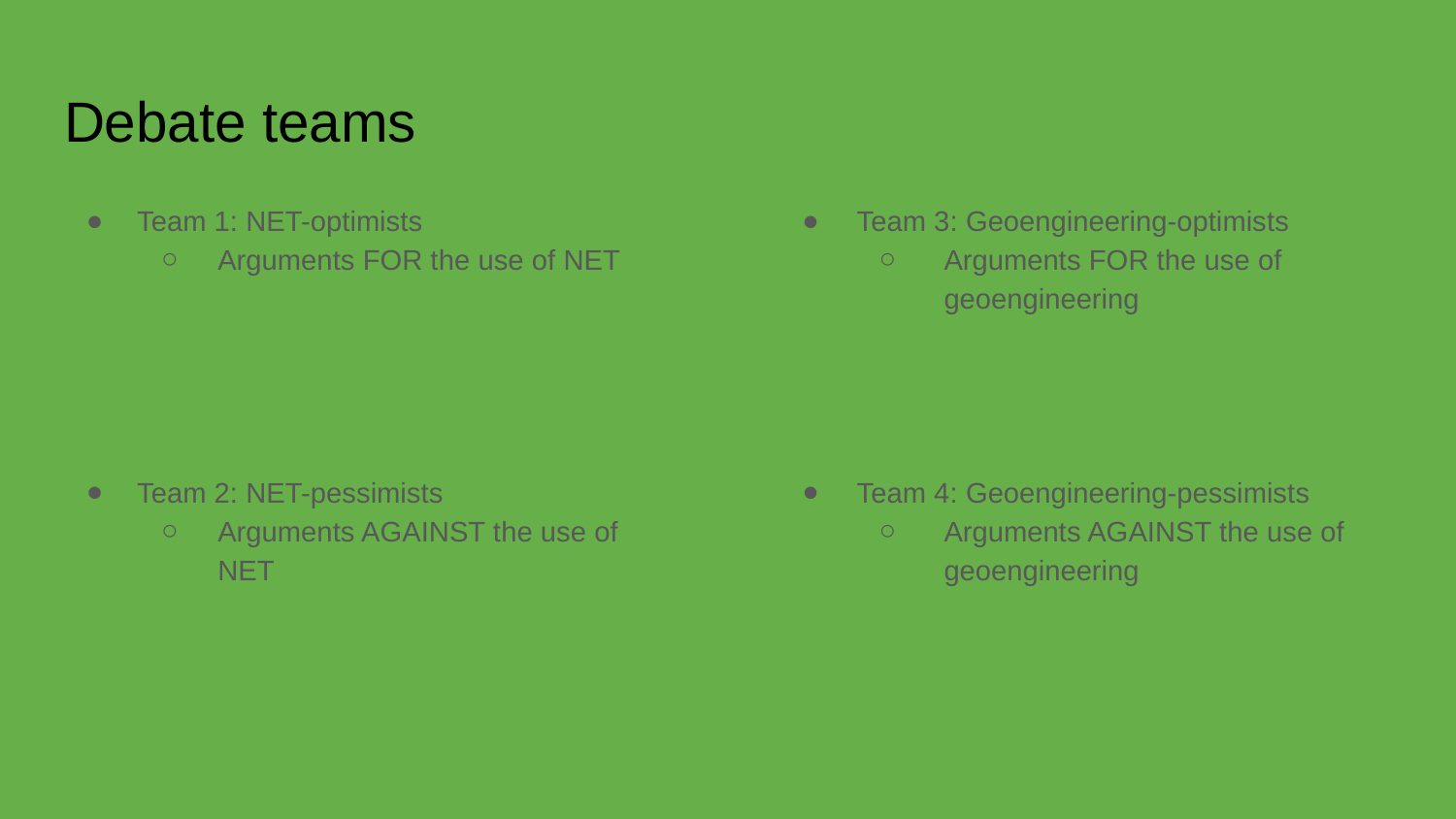

# Debate teams
Team 1: NET-optimists
Arguments FOR the use of NET

Team 2: NET-pessimists
Arguments AGAINST the use of NET
Team 3: Geoengineering-optimists
Arguments FOR the use of geoengineering

Team 4: Geoengineering-pessimists
Arguments AGAINST the use of geoengineering